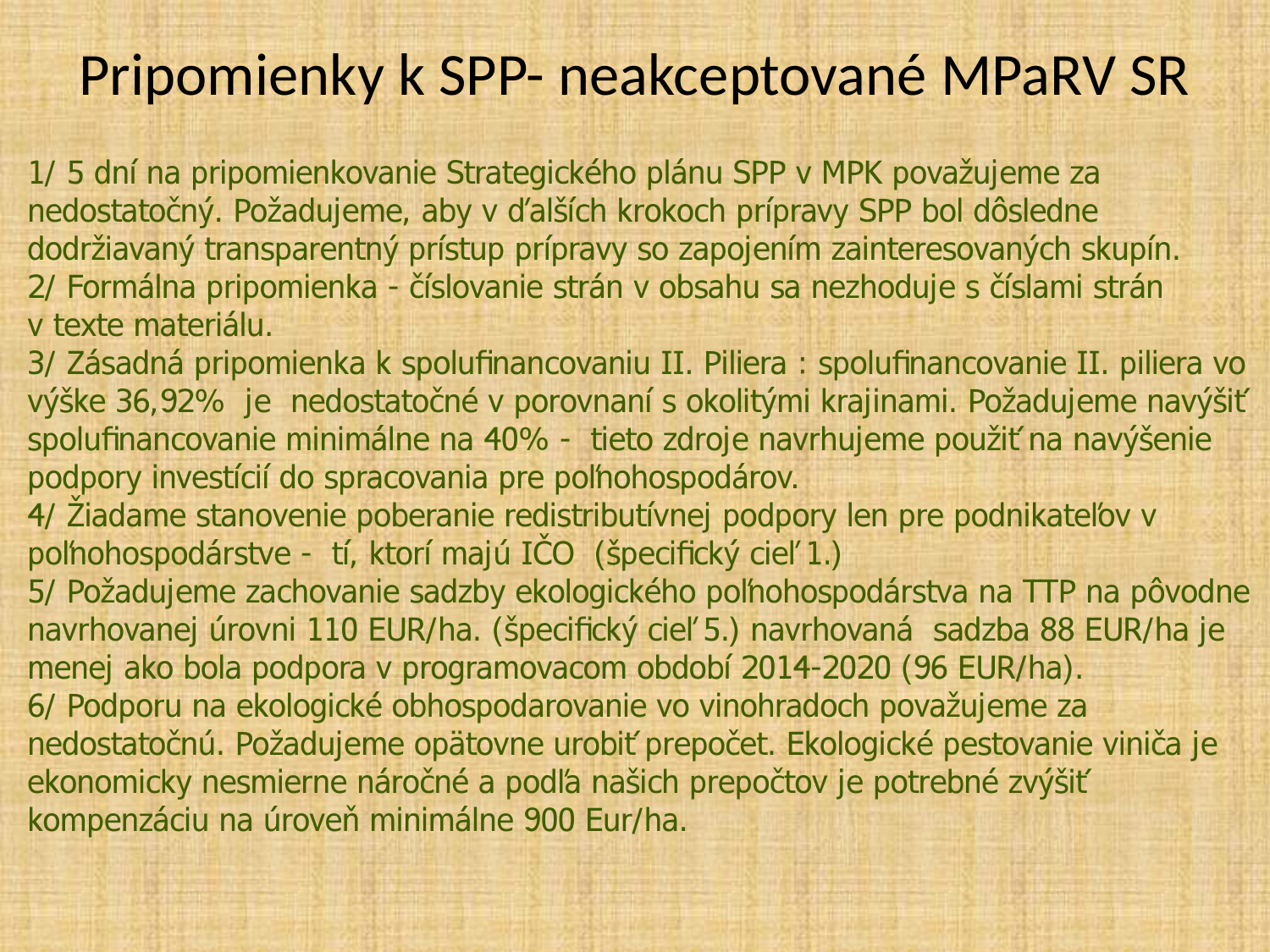

# Pripomienky k SPP- neakceptované MPaRV SR
1/ 5 dní na pripomienkovanie Strategického plánu SPP v MPK považujeme za nedostatočný. Požadujeme, aby v ďalších krokoch prípravy SPP bol dôsledne dodržiavaný transparentný prístup prípravy so zapojením zainteresovaných skupín.
2/ Formálna pripomienka - číslovanie strán v obsahu sa nezhoduje s číslami strán v texte materiálu.
3/ Zásadná pripomienka k spolufinancovaniu II. Piliera : spolufinancovanie II. piliera vo výške 36,92%  je  nedostatočné v porovnaní s okolitými krajinami. Požadujeme navýšiť spolufinancovanie minimálne na 40% -  tieto zdroje navrhujeme použiť na navýšenie podpory investícií do spracovania pre poľnohospodárov.    
4/ Žiadame stanovenie poberanie redistributívnej podpory len pre podnikateľov v poľnohospodárstve -  tí, ktorí majú IČO  (špecifický cieľ 1.)
5/ Požadujeme zachovanie sadzby ekologického poľnohospodárstva na TTP na pôvodne navrhovanej úrovni 110 EUR/ha. (špecifický cieľ 5.) navrhovaná  sadzba 88 EUR/ha je menej ako bola podpora v programovacom období 2014-2020 (96 EUR/ha).
6/ Podporu na ekologické obhospodarovanie vo vinohradoch považujeme za nedostatočnú. Požadujeme opätovne urobiť prepočet. Ekologické pestovanie viniča je ekonomicky nesmierne náročné a podľa našich prepočtov je potrebné zvýšiť kompenzáciu na úroveň minimálne 900 Eur/ha.